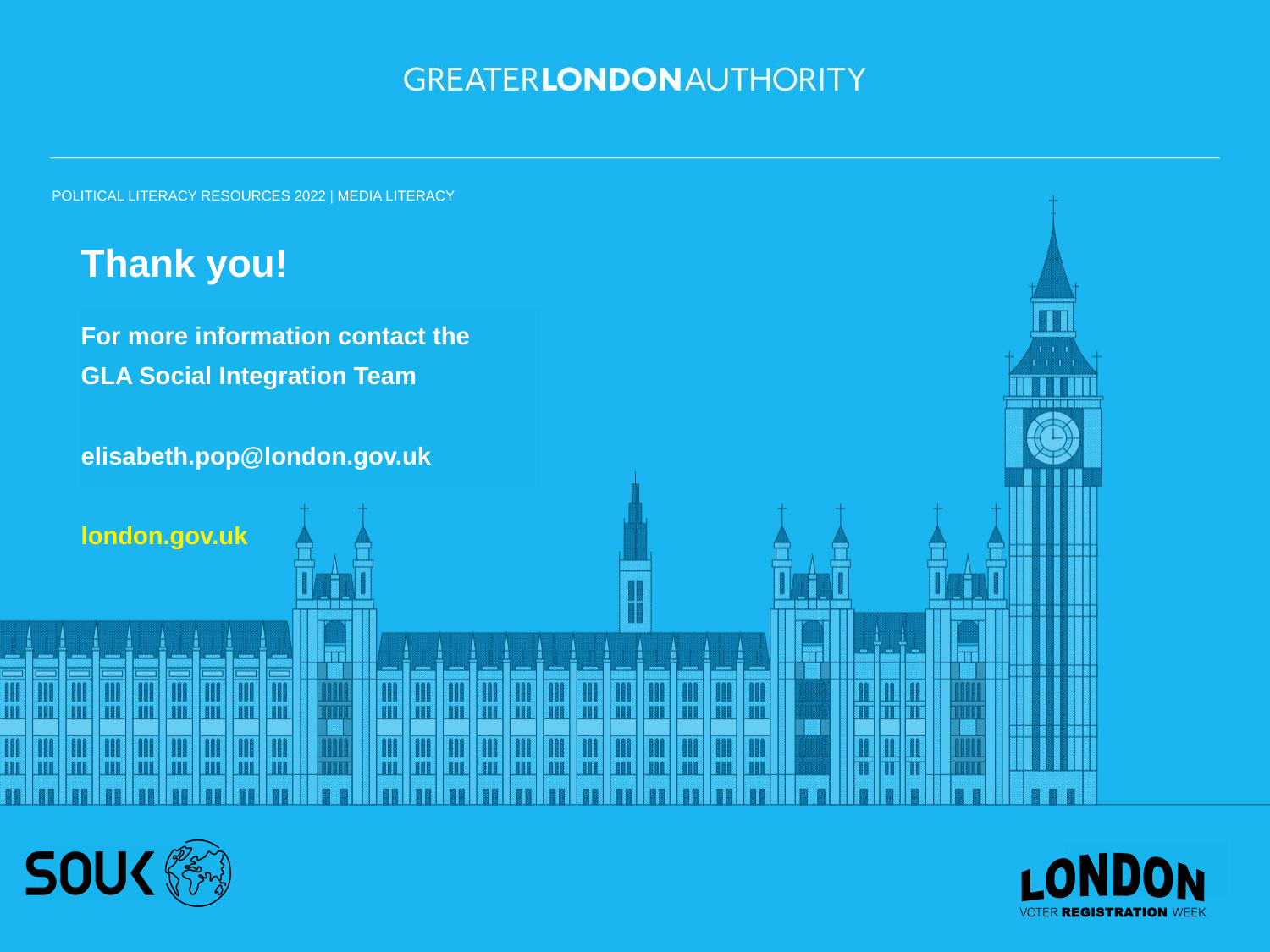

Thank you!
For more information contact the
GLA Social Integration Team

elisabeth.pop@london.gov.uk

london.gov.uk